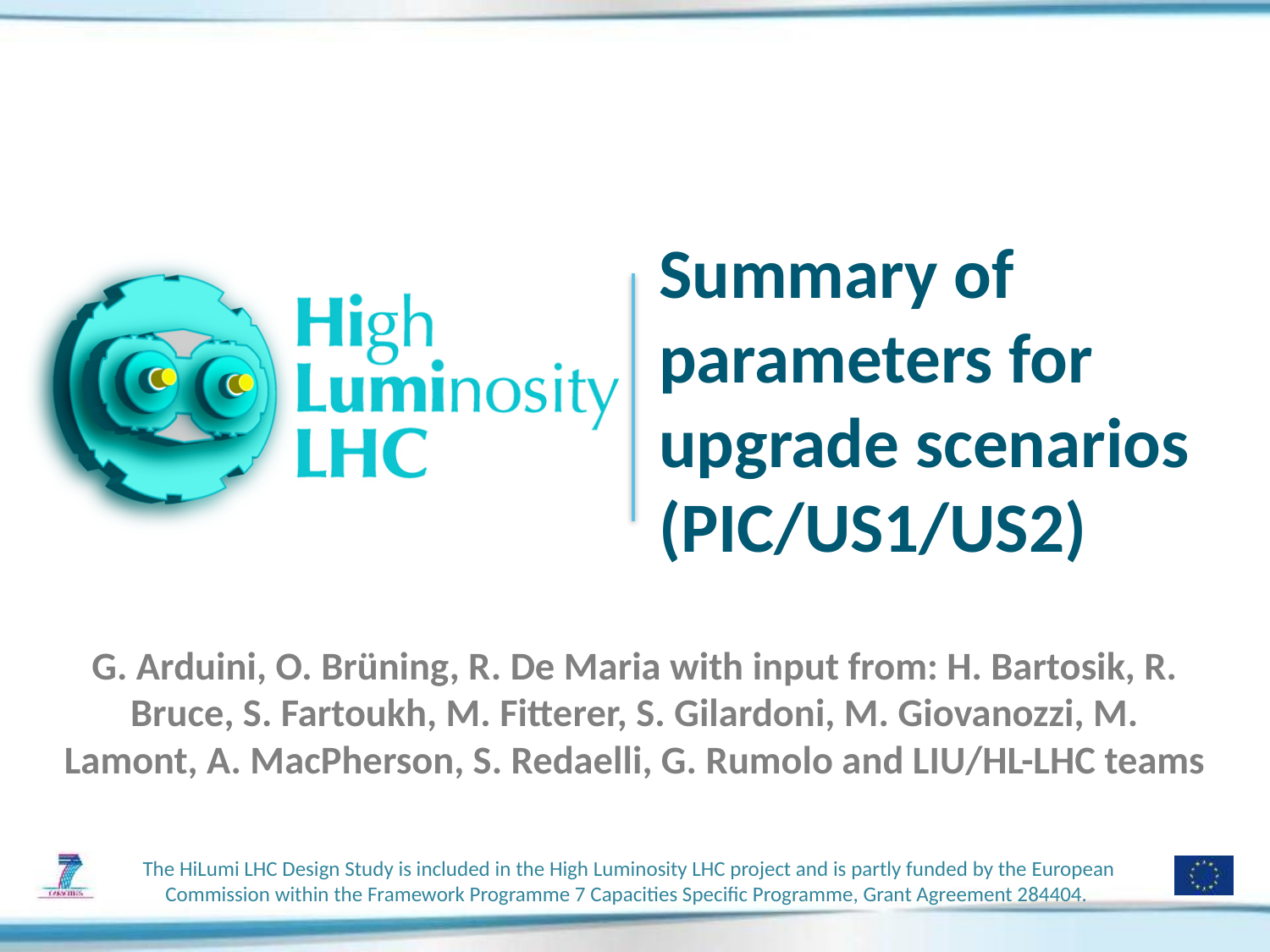

# Summary of parameters for upgrade scenarios (PIC/US1/US2)
G. Arduini, O. Brüning, R. De Maria with input from: H. Bartosik, R. Bruce, S. Fartoukh, M. Fitterer, S. Gilardoni, M. Giovanozzi, M. Lamont, A. MacPherson, S. Redaelli, G. Rumolo and LIU/HL-LHC teams